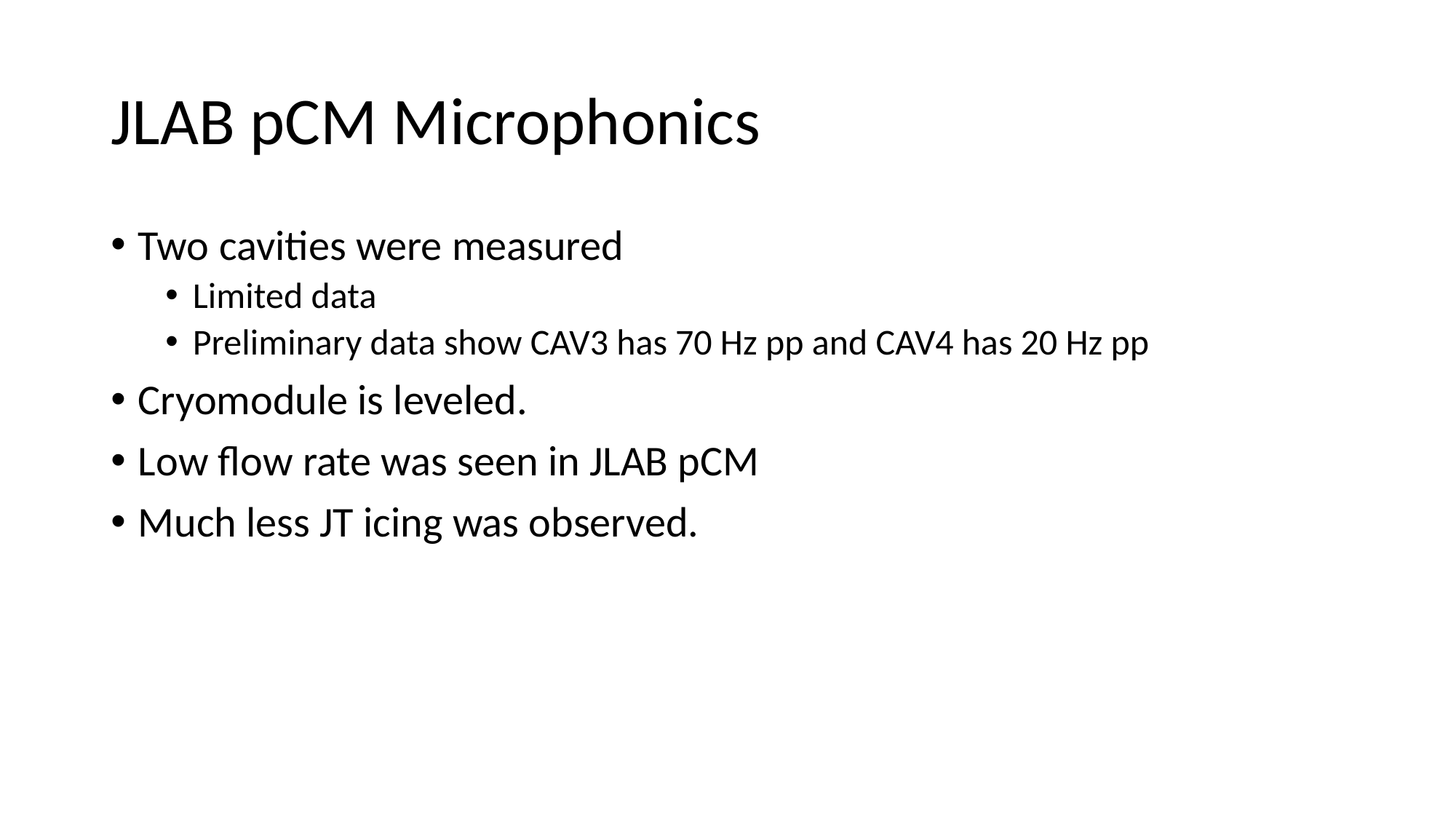

# JLAB pCM Microphonics
Two cavities were measured
Limited data
Preliminary data show CAV3 has 70 Hz pp and CAV4 has 20 Hz pp
Cryomodule is leveled.
Low flow rate was seen in JLAB pCM
Much less JT icing was observed.